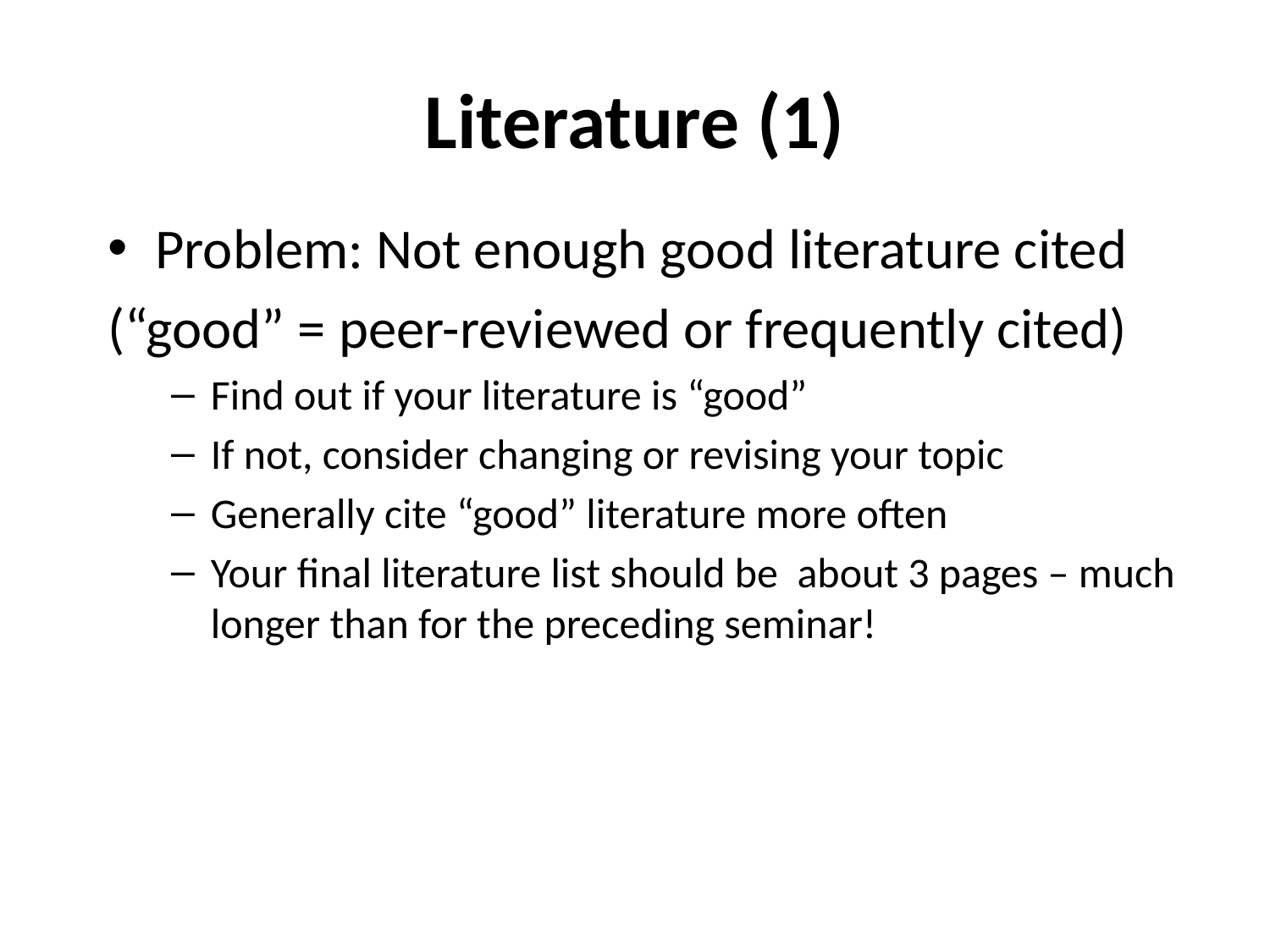

# Literature (1)
Problem: Not enough good literature cited
(“good” = peer-reviewed or frequently cited)
Find out if your literature is “good”
If not, consider changing or revising your topic
Generally cite “good” literature more often
Your final literature list should be  about 3 pages – much longer than for the preceding seminar!